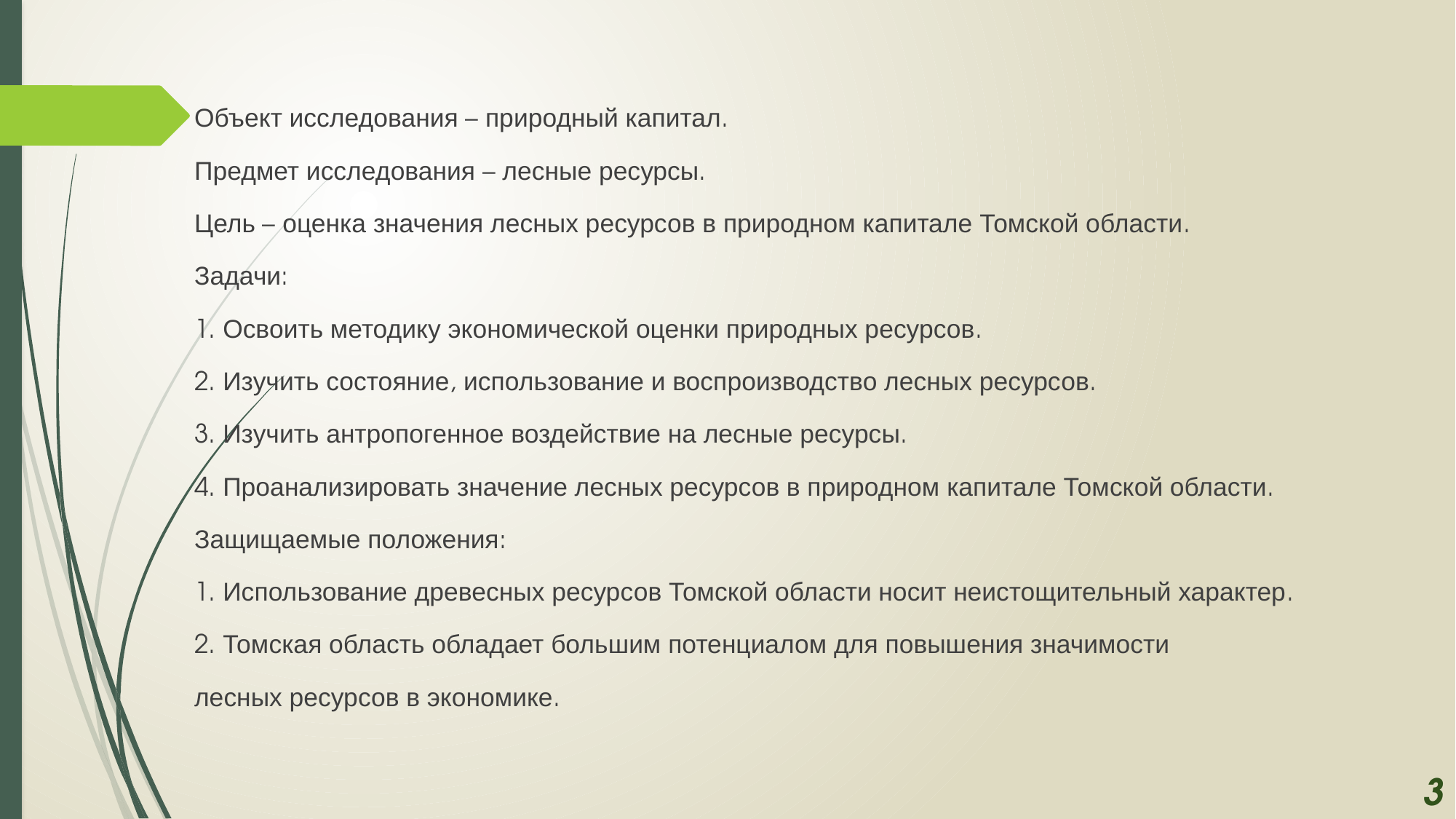

Объект исследования – природный капитал.
Предмет исследования – лесные ресурсы.
Цель – оценка значения лесных ресурсов в природном капитале Томской области.
Задачи:
1. Освоить методику экономической оценки природных ресурсов.
2. Изучить состояние, использование и воспроизводство лесных ресурсов.
3. Изучить антропогенное воздействие на лесные ресурсы.
4. Проанализировать значение лесных ресурсов в природном капитале Томской области.
Защищаемые положения:
1. Использование древесных ресурсов Томской области носит неистощительный характер.
2. Томская область обладает большим потенциалом для повышения значимости
лесных ресурсов в экономике.
#
3